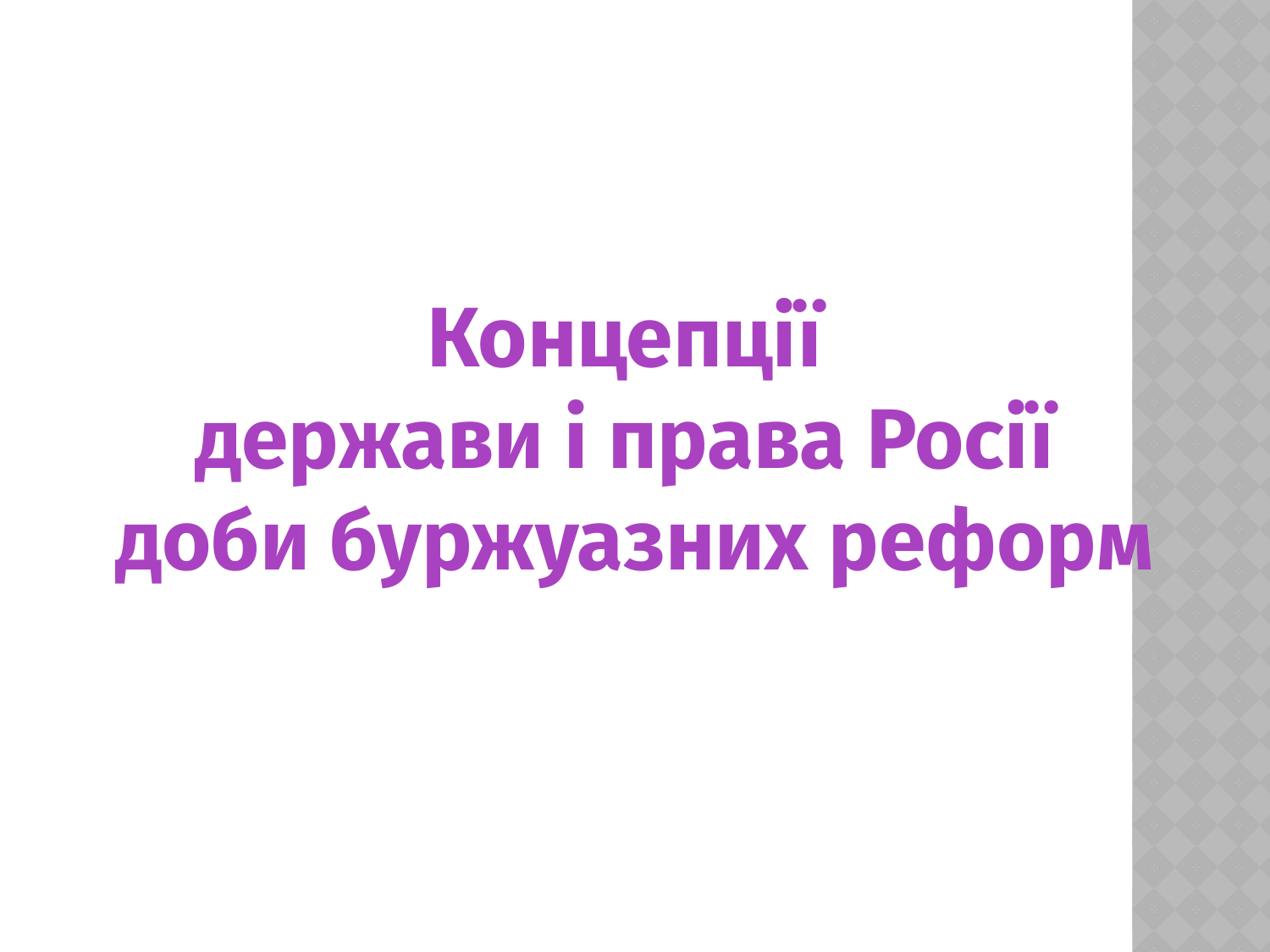

Концепції
держави і права Росії
доби буржуазних реформ